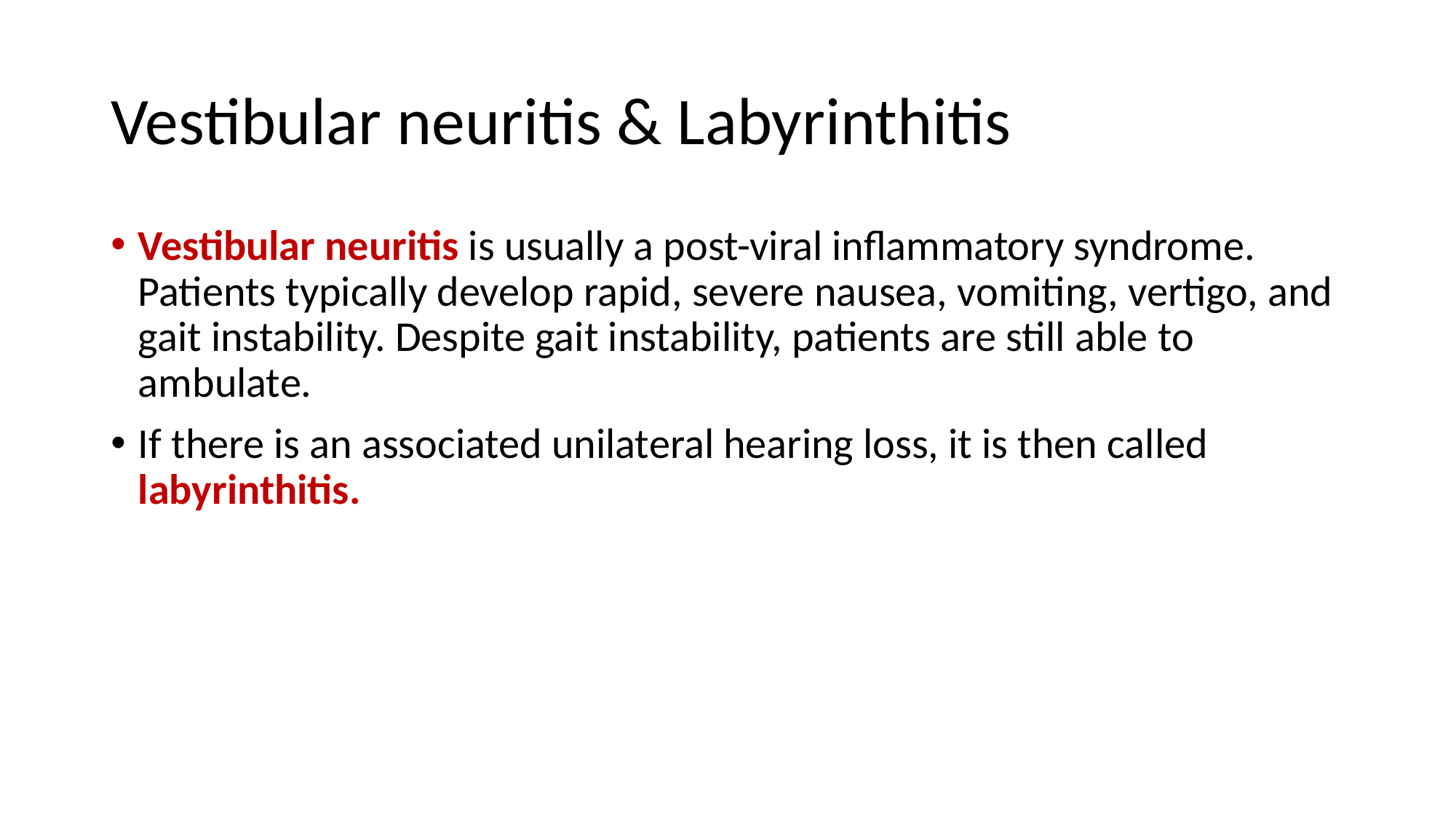

# Vestibular neuritis & Labyrinthitis
Vestibular neuritis is usually a post-viral inflammatory syndrome. Patients typically develop rapid, severe nausea, vomiting, vertigo, and gait instability. Despite gait instability, patients are still able to ambulate.
If there is an associated unilateral hearing loss, it is then called labyrinthitis.